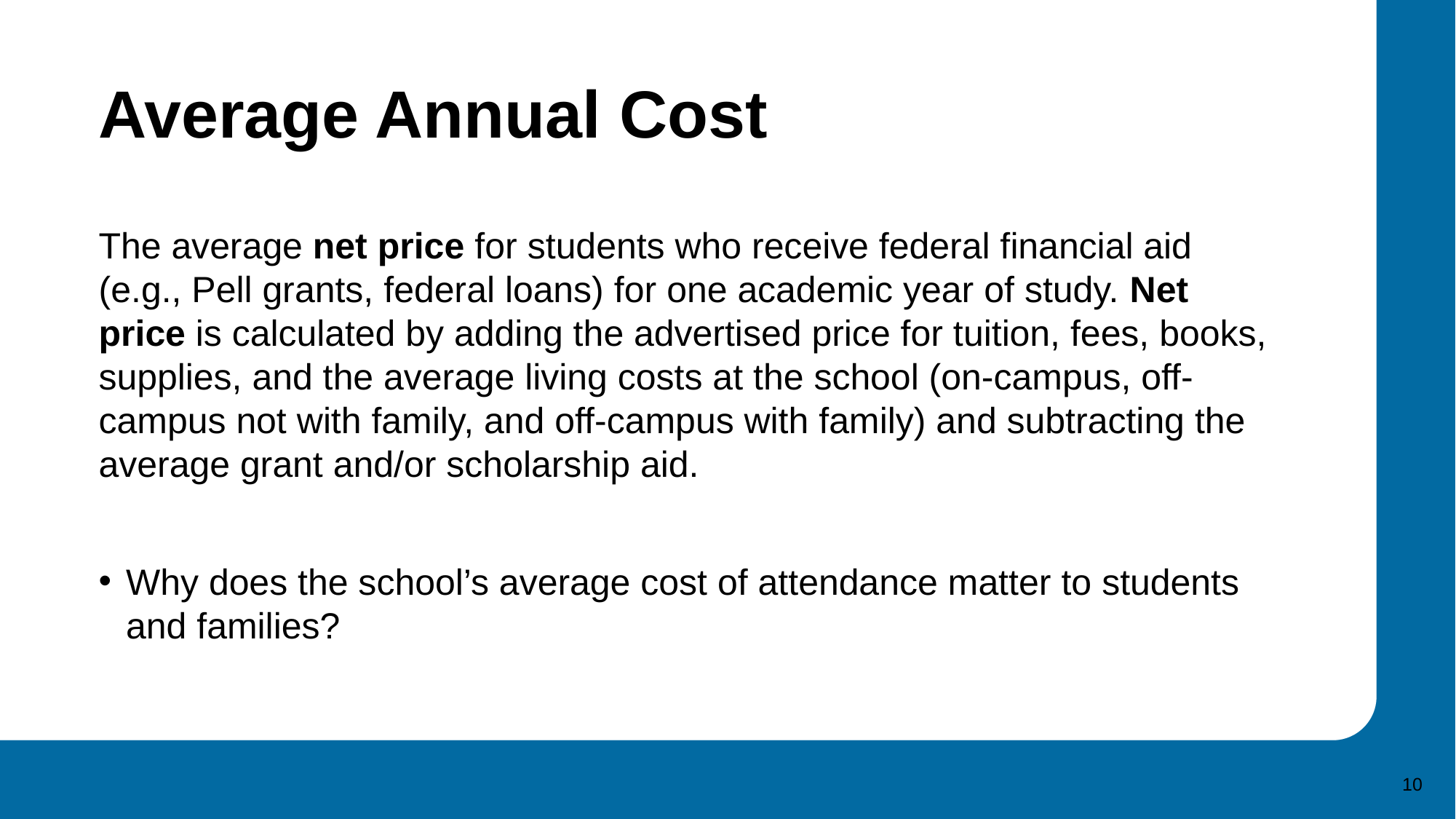

# Average Annual Cost
The average net price for students who receive federal financial aid (e.g., Pell grants, federal loans) for one academic year of study. Net price is calculated by adding the advertised price for tuition, fees, books, supplies, and the average living costs at the school (on-campus, off-campus not with family, and off-campus with family) and subtracting the average grant and/or scholarship aid.

Why does the school’s average cost of attendance matter to students and families?
10